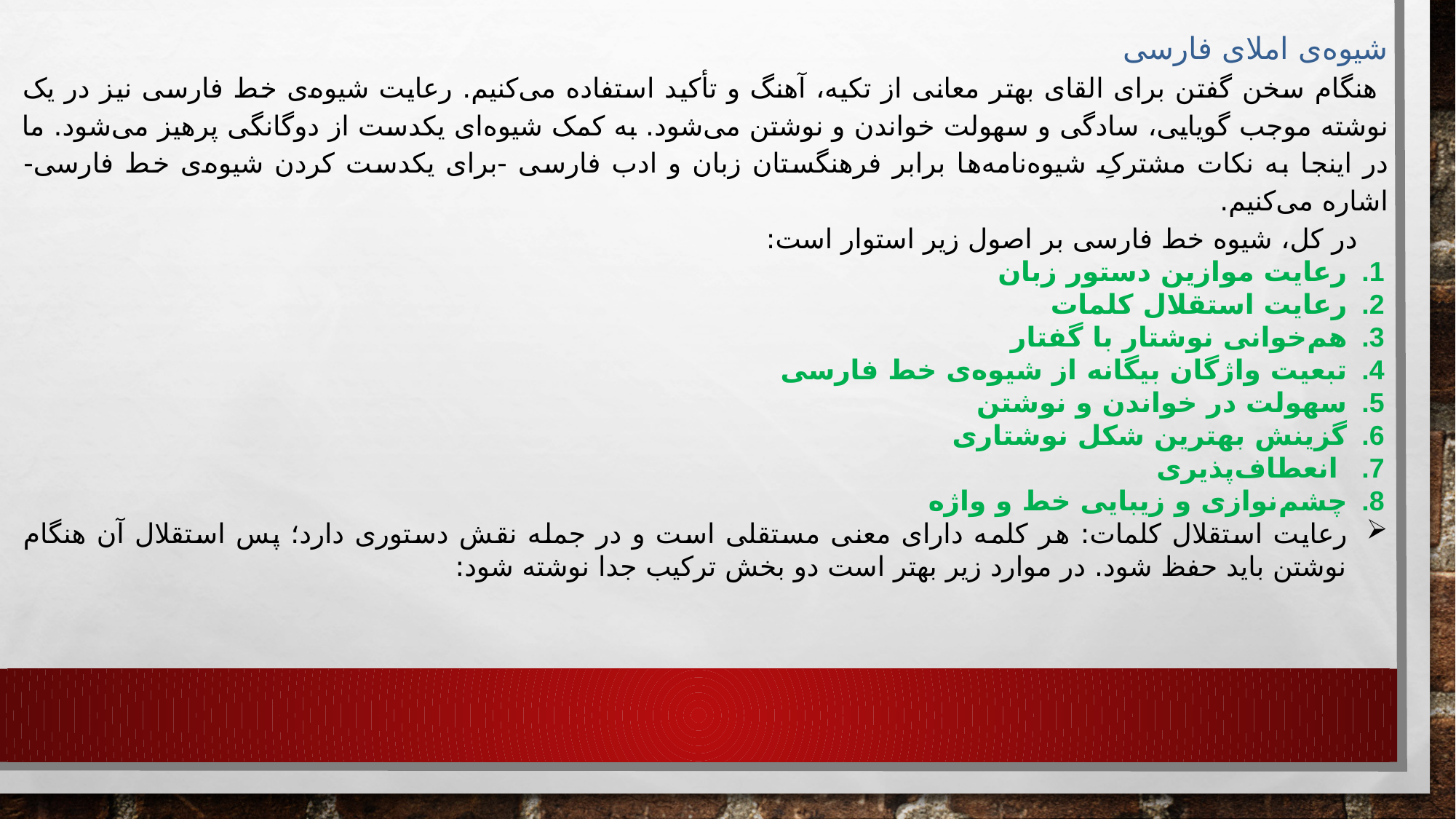

شیوه‌ی املای فارسی
هنگام سخن گفتن برای القای بهتر معانی از تکیه، آهنگ و تأکید استفاده می‌کنیم. رعایت شیوه‌ی خط فارسی نیز در یک نوشته موجب گویایی، سادگی و سهولت خواندن و نوشتن می‌شود. به کمک شیوه‌ای یکدست از دوگانگی پرهیز می‌شود. ما در اینجا به نکات مشترکِ شیوه‌نامه‌ها برابر فرهنگستان زبان و ادب فارسی -برای یکدست کردن شیوه‌ی خط فارسی- اشاره می‌کنیم.
 در کل، شیوه خط فارسی بر اصول زیر استوار است:
رعایت موازین دستور زبان
رعایت استقلال کلمات
هم‌خوانی نوشتار با گفتار
تبعیت واژگان بیگانه از شیوه‌ی خط فارسی
سهولت در خواندن و نوشتن
گزینش بهترین شکل نوشتاری
 انعطاف‌پذیری
چشم‌نوازی و زیبایی خط و واژه
رعایت استقلال کلمات: هر کلمه دارای معنی مستقلی است و در جمله نقش دستوری دارد؛ پس استقلال آن هنگام نوشتن باید حفظ شود. در موارد زیر بهتر است دو بخش ترکیب جدا نوشته شود: